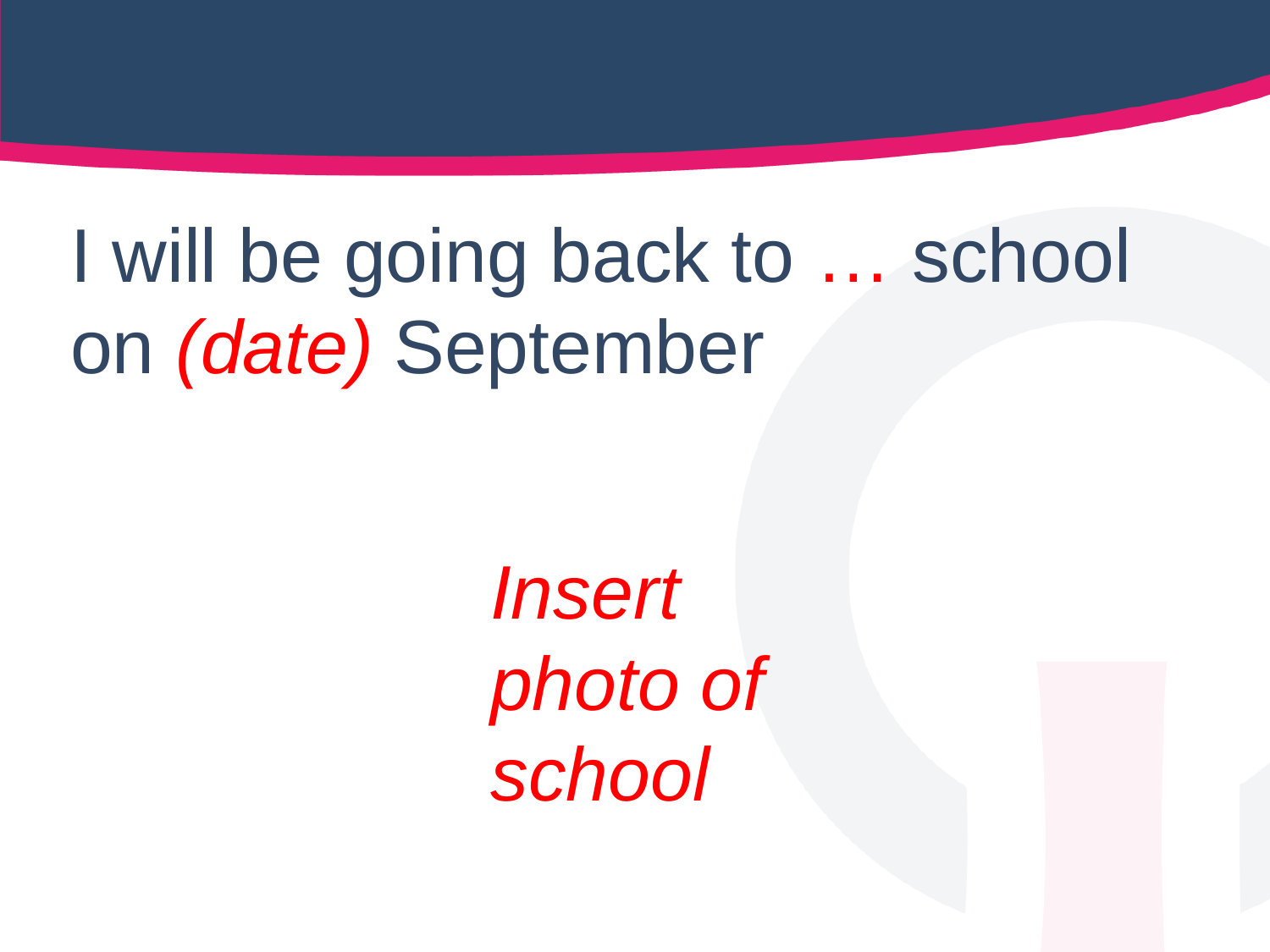

I will be going back to … school on (date) September
Insert photo of school